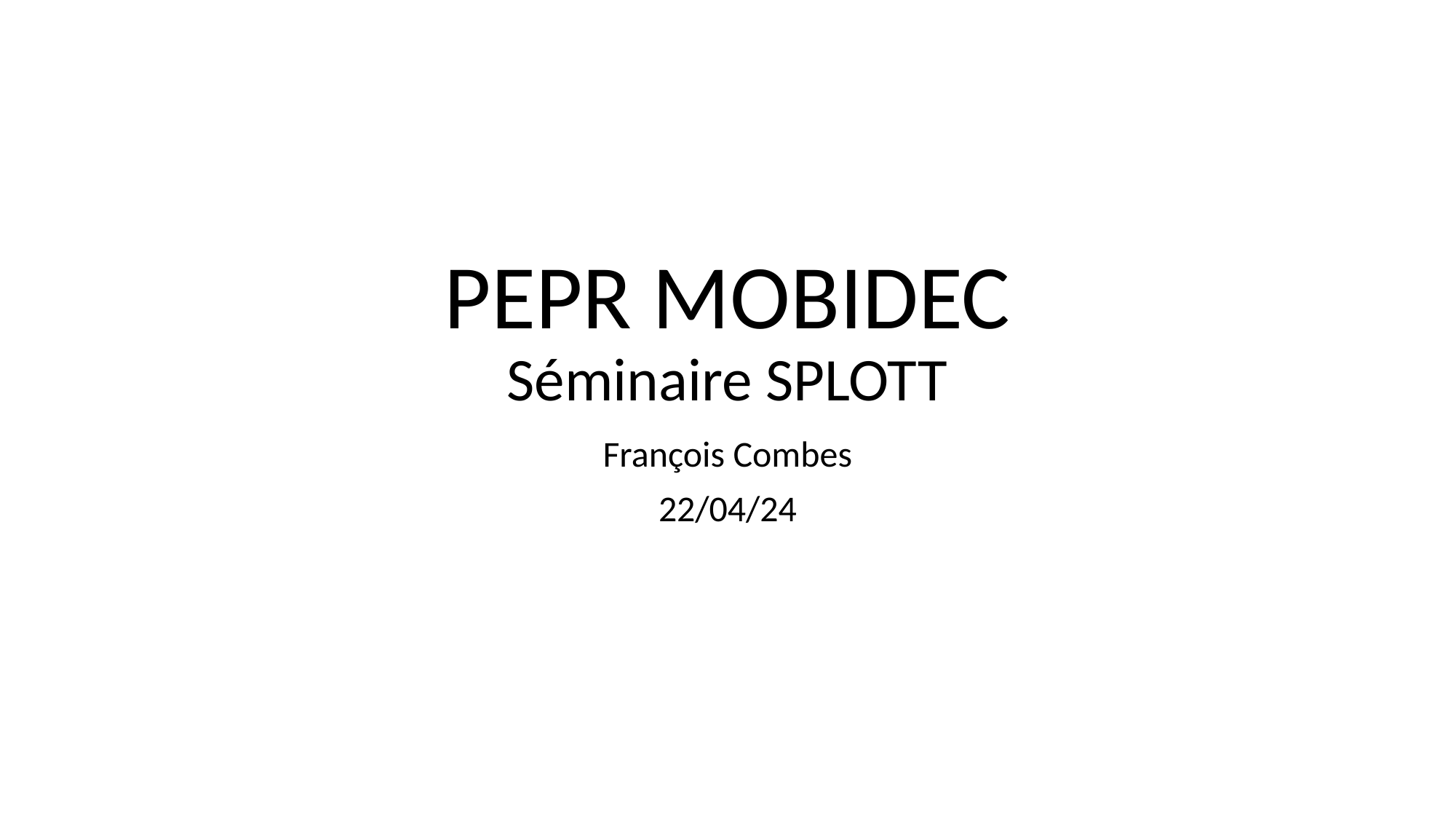

# PEPR MOBIDEC Séminaire SPLOTT
François Combes
22/04/24